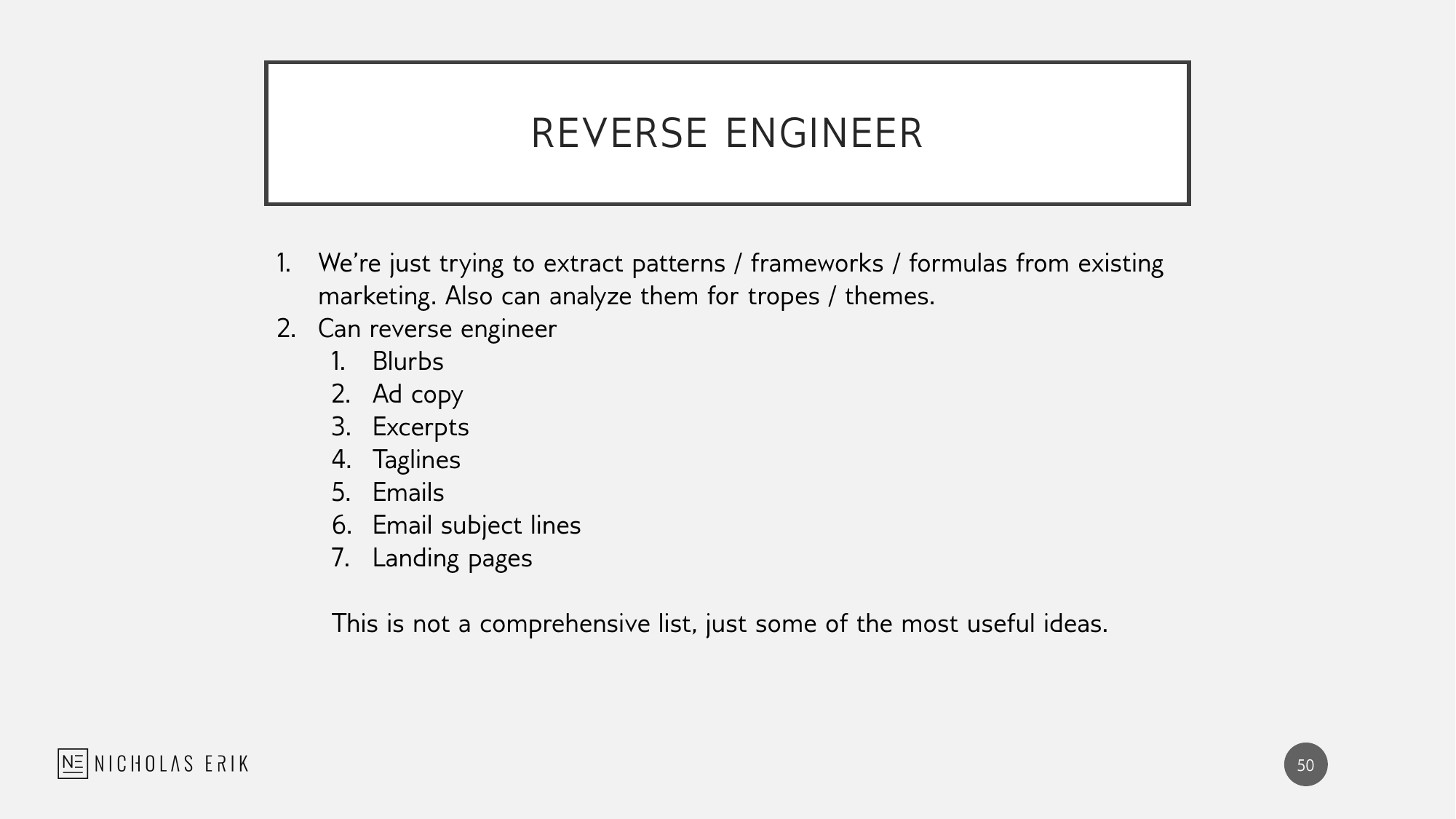

# Reverse Engineer
We’re just trying to extract patterns / frameworks / formulas from existing marketing. Also can analyze them for tropes / themes.
Can reverse engineer
Blurbs
Ad copy
Excerpts
Taglines
Emails
Email subject lines
Landing pages

This is not a comprehensive list, just some of the most useful ideas.
50